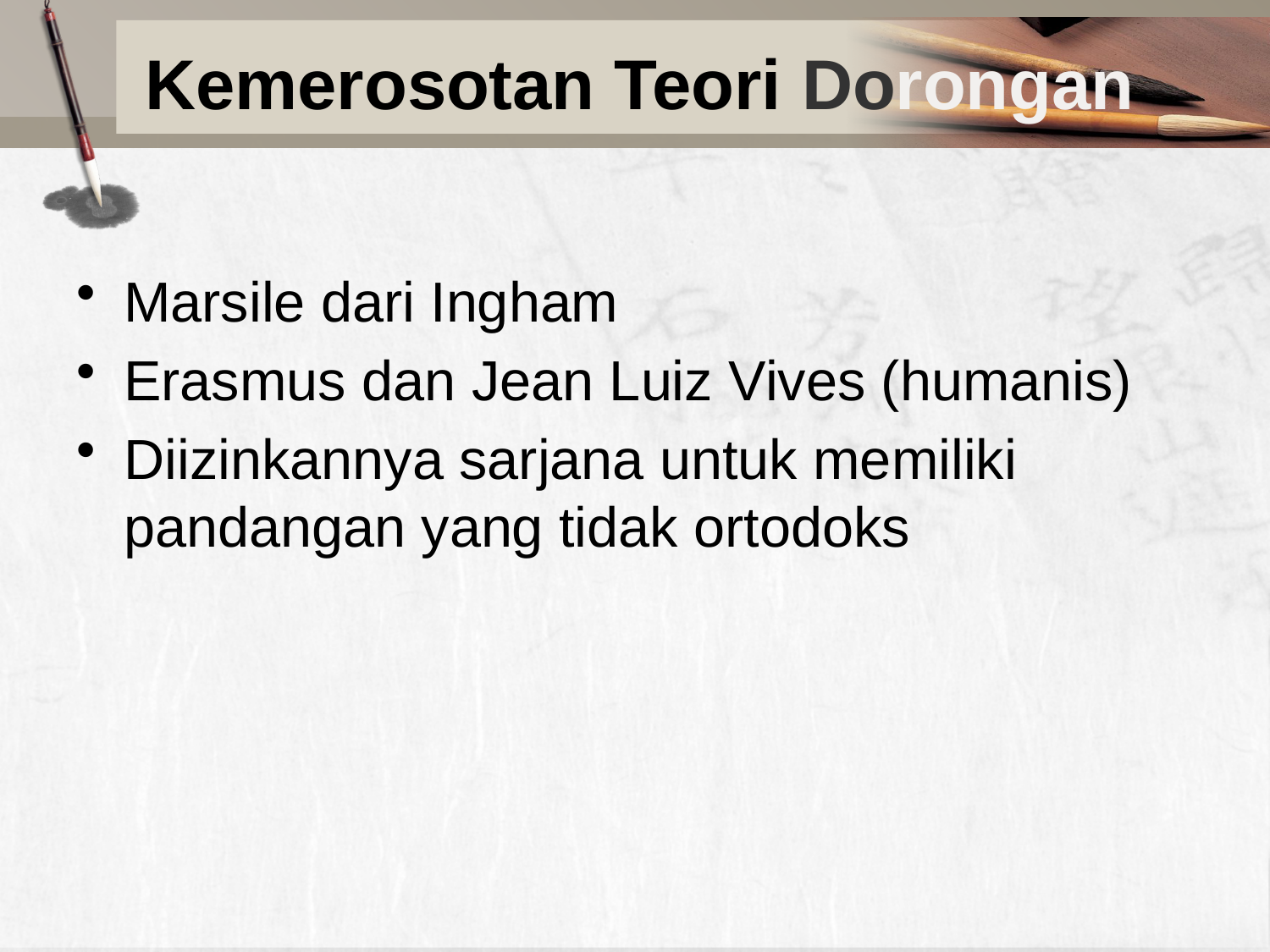

# Kemerosotan Teori Dorongan

Marsile dari Ingham
Erasmus dan Jean Luiz Vives (humanis)
Diizinkannya sarjana untuk memiliki pandangan yang tidak ortodoks